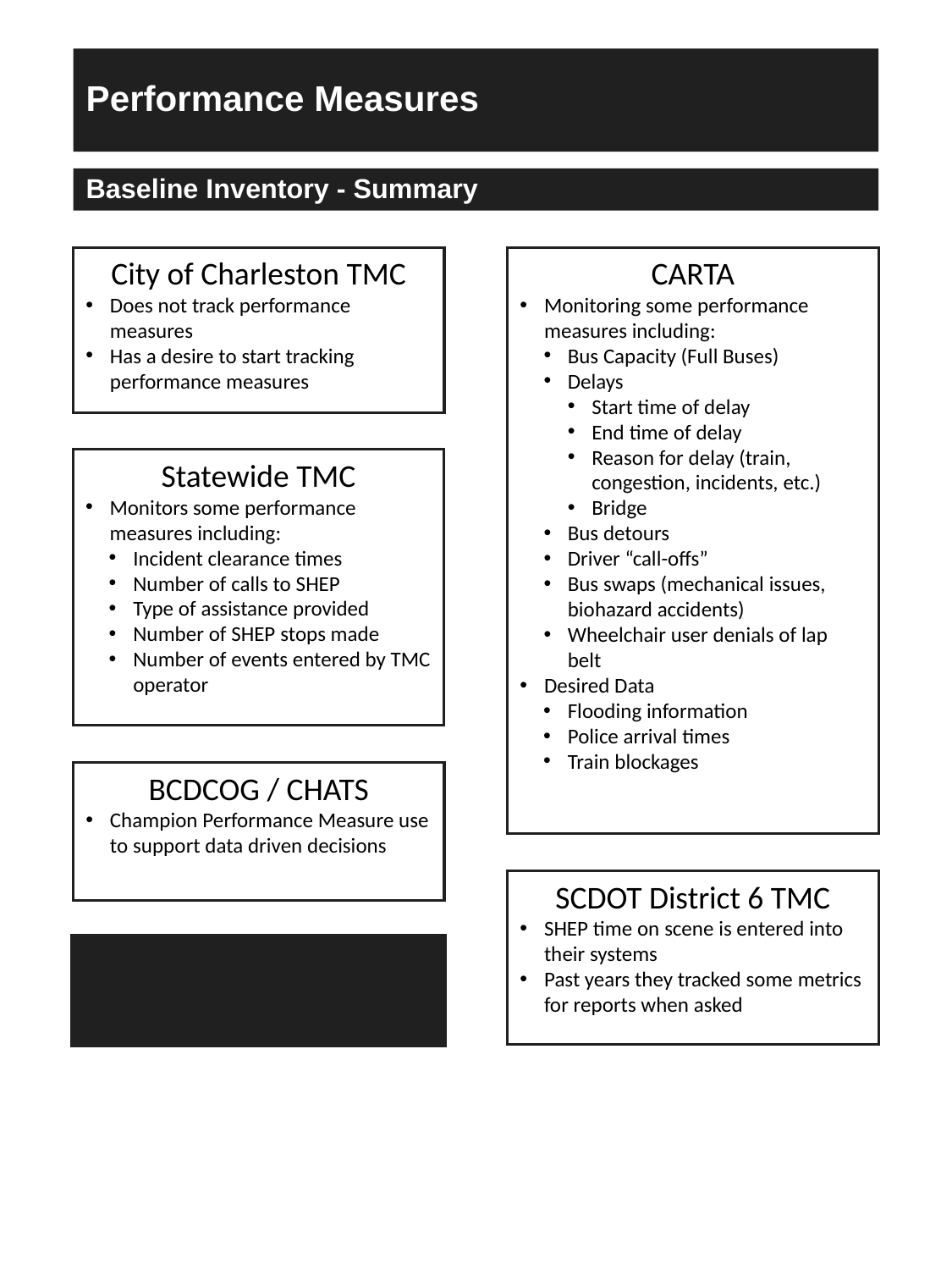

# Performance Measures
Baseline Inventory - Summary
CARTA
Monitoring some performance measures including:
Bus Capacity (Full Buses)
Delays
Start time of delay
End time of delay
Reason for delay (train, congestion, incidents, etc.)
Bridge
Bus detours
Driver “call-offs”
Bus swaps (mechanical issues, biohazard accidents)
Wheelchair user denials of lap belt
Desired Data
Flooding information
Police arrival times
Train blockages
City of Charleston TMC
Does not track performance measures
Has a desire to start tracking performance measures
Statewide TMC
Monitors some performance measures including:
Incident clearance times
Number of calls to SHEP
Type of assistance provided
Number of SHEP stops made
Number of events entered by TMC operator
BCDCOG / CHATS
Champion Performance Measure use to support data driven decisions
SCDOT District 6 TMC
SHEP time on scene is entered into their systems
Past years they tracked some metrics for reports when asked